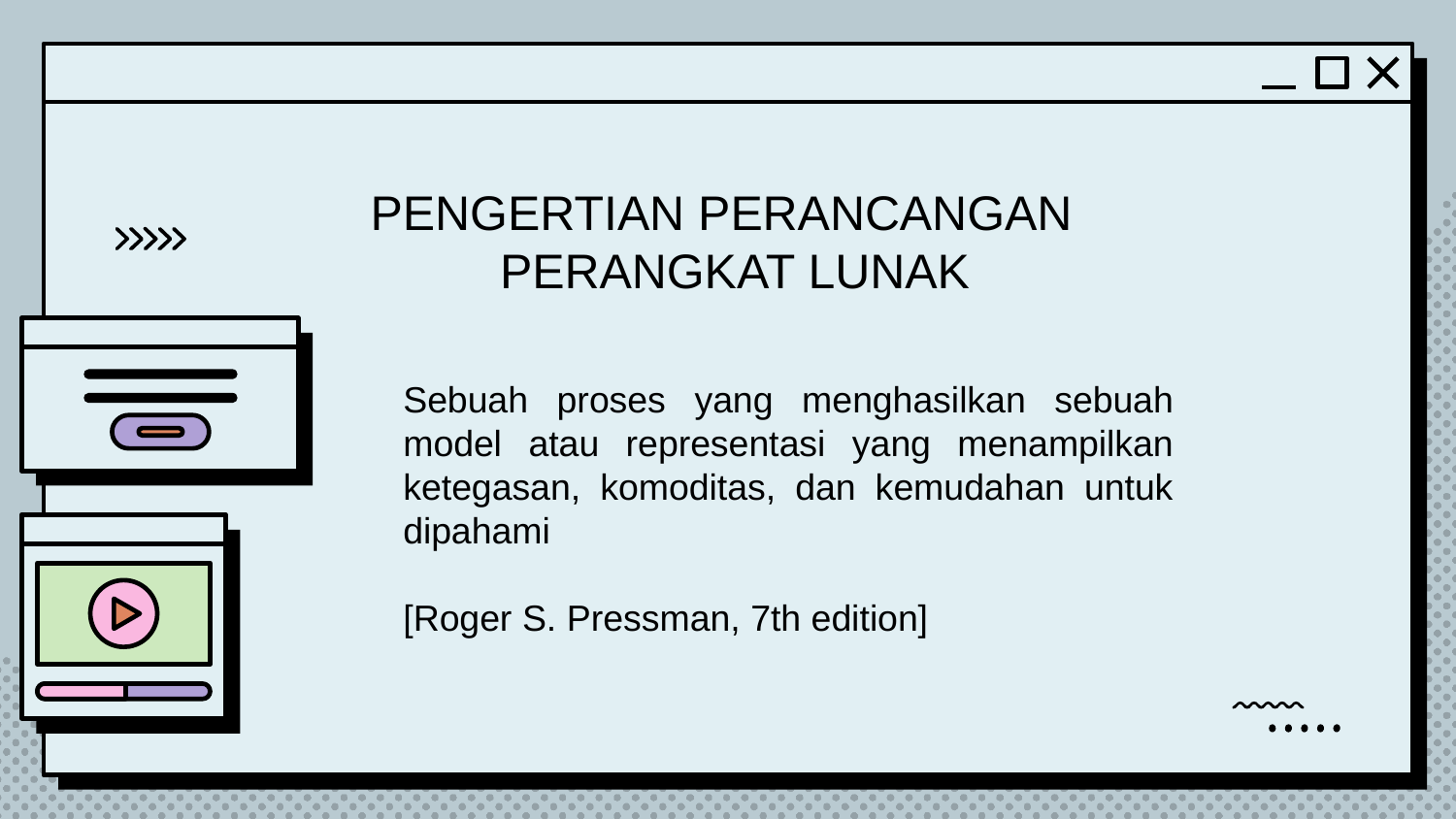

# PENGERTIAN PERANCANGAN PERANGKAT LUNAK

Sebuah proses yang menghasilkan sebuah model atau representasi yang menampilkan ketegasan, komoditas, dan kemudahan untuk dipahami

[Roger S. Pressman, 7th edition]